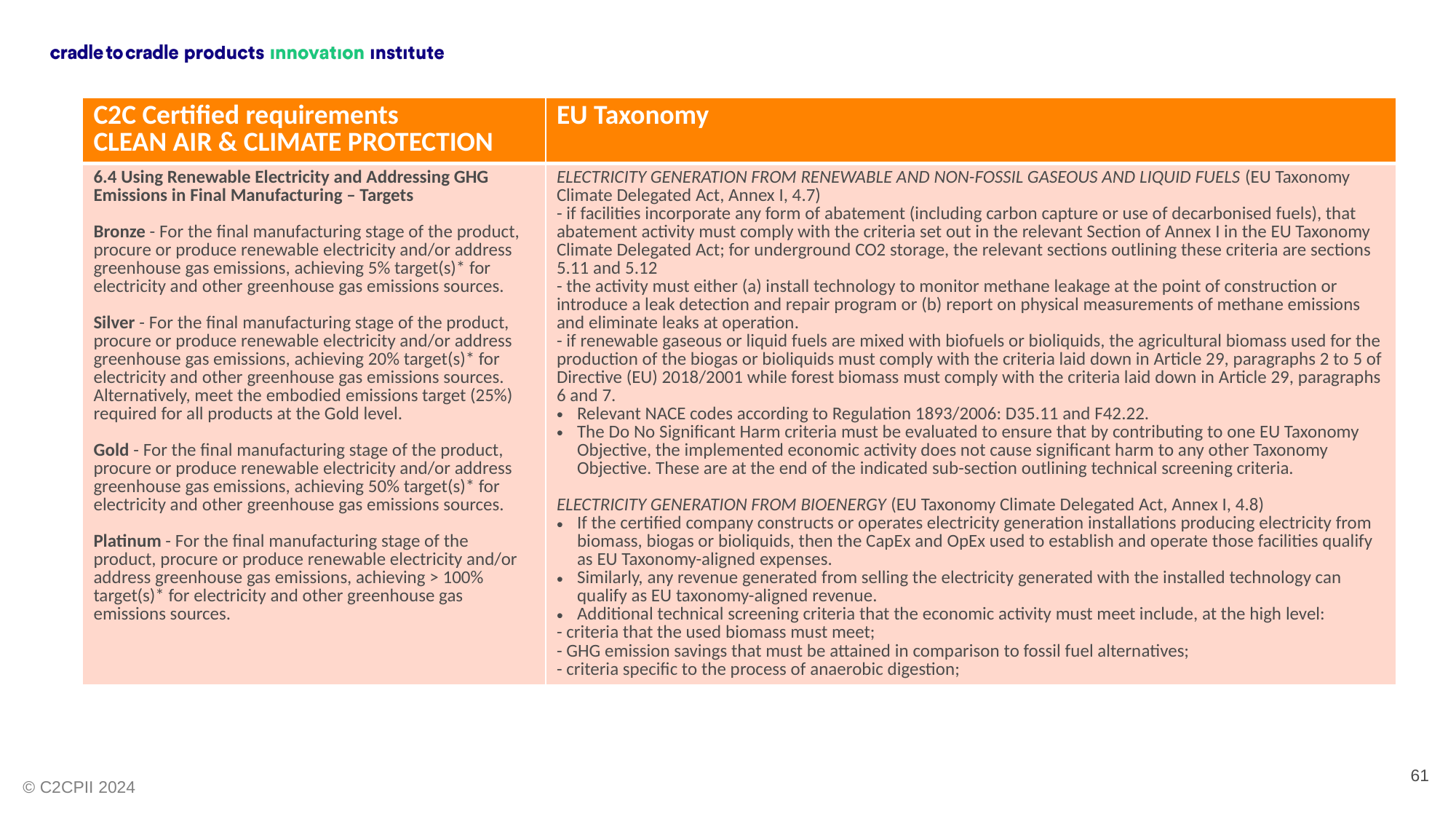

| C2C Certified requirements CLEAN AIR & CLIMATE PROTECTION | EU Taxonomy |
| --- | --- |
| 6.4 Using Renewable Electricity and Addressing GHG Emissions in Final Manufacturing – Targets Bronze - For the final manufacturing stage of the product, procure or produce renewable electricity and/or address greenhouse gas emissions, achieving 5% target(s)\* for electricity and other greenhouse gas emissions sources. Silver - For the final manufacturing stage of the product, procure or produce renewable electricity and/or address greenhouse gas emissions, achieving 20% target(s)\* for electricity and other greenhouse gas emissions sources. Alternatively, meet the embodied emissions target (25%) required for all products at the Gold level. Gold - For the final manufacturing stage of the product, procure or produce renewable electricity and/or address greenhouse gas emissions, achieving 50% target(s)\* for electricity and other greenhouse gas emissions sources. Platinum - For the final manufacturing stage of the product, procure or produce renewable electricity and/or address greenhouse gas emissions, achieving > 100% target(s)\* for electricity and other greenhouse gas emissions sources. | ELECTRICITY GENERATION FROM RENEWABLE AND NON-FOSSIL GASEOUS AND LIQUID FUELS (EU Taxonomy Climate Delegated Act, Annex I, 4.7) - if facilities incorporate any form of abatement (including carbon capture or use of decarbonised fuels), that abatement activity must comply with the criteria set out in the relevant Section of Annex I in the EU Taxonomy Climate Delegated Act; for underground CO2 storage, the relevant sections outlining these criteria are sections 5.11 and 5.12 - the activity must either (a) install technology to monitor methane leakage at the point of construction or introduce a leak detection and repair program or (b) report on physical measurements of methane emissions and eliminate leaks at operation. - if renewable gaseous or liquid fuels are mixed with biofuels or bioliquids, the agricultural biomass used for the production of the biogas or bioliquids must comply with the criteria laid down in Article 29, paragraphs 2 to 5 of Directive (EU) 2018/2001 while forest biomass must comply with the criteria laid down in Article 29, paragraphs 6 and 7. Relevant NACE codes according to Regulation 1893/2006: D35.11 and F42.22. The Do No Significant Harm criteria must be evaluated to ensure that by contributing to one EU Taxonomy Objective, the implemented economic activity does not cause significant harm to any other Taxonomy Objective. These are at the end of the indicated sub-section outlining technical screening criteria. ELECTRICITY GENERATION FROM BIOENERGY (EU Taxonomy Climate Delegated Act, Annex I, 4.8) If the certified company constructs or operates electricity generation installations producing electricity from biomass, biogas or bioliquids, then the CapEx and OpEx used to establish and operate those facilities qualify as EU Taxonomy-aligned expenses. Similarly, any revenue generated from selling the electricity generated with the installed technology can qualify as EU taxonomy-aligned revenue. Additional technical screening criteria that the economic activity must meet include, at the high level: - criteria that the used biomass must meet; - GHG emission savings that must be attained in comparison to fossil fuel alternatives; - criteria specific to the process of anaerobic digestion; |
61